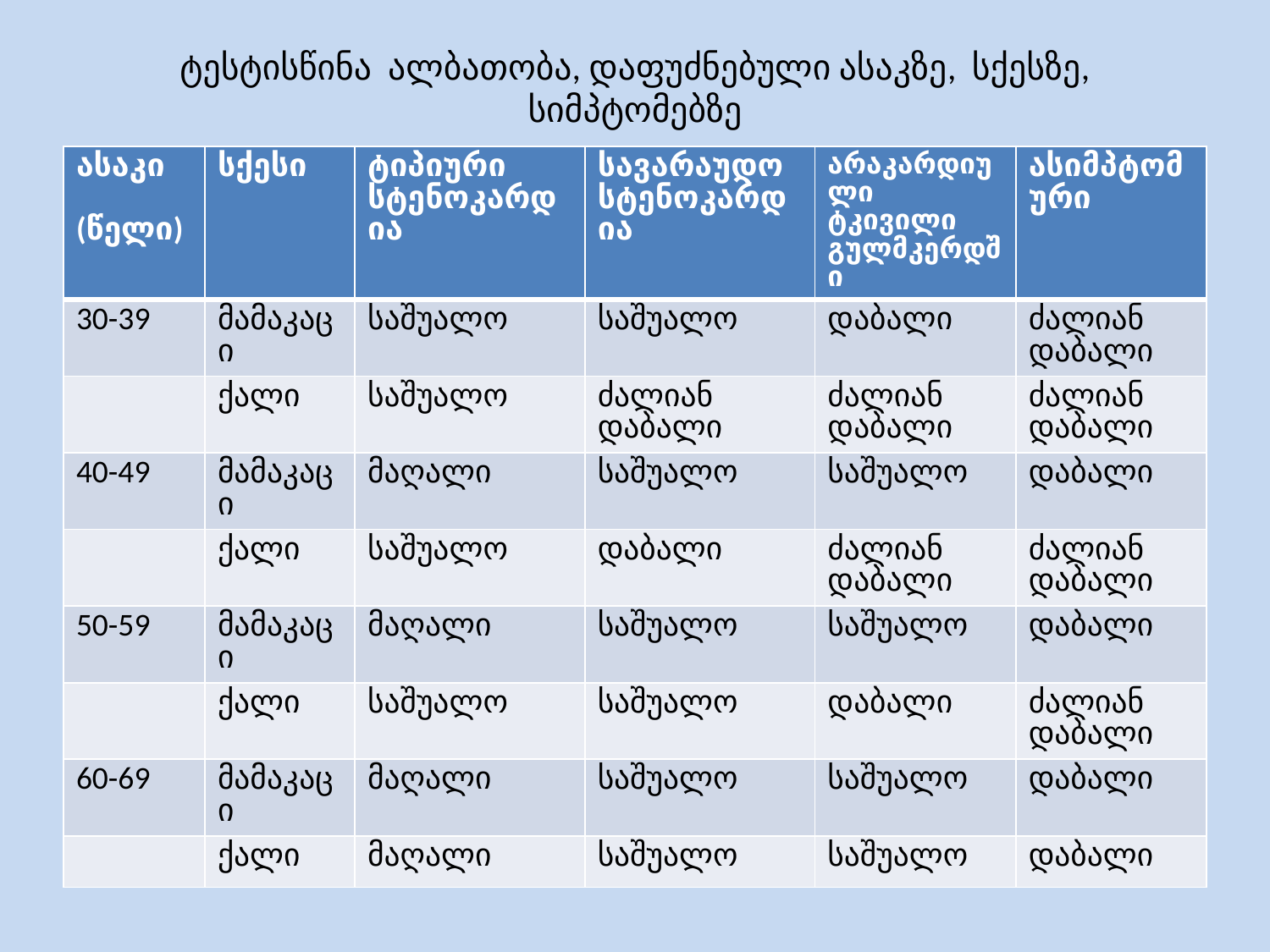

# ტესტისწინა  ალბათობა, დაფუძნებული ასაკზე,  სქესზე, სიმპტომებზე
| ასაკი (წელი) | სქესი | ტიპიური სტენოკარდია | სავარაუდო სტენოკარდია | არაკარდიული ტკივილი გულმკერდში | ასიმპტომური |
| --- | --- | --- | --- | --- | --- |
| 30-39 | მამაკაცი | საშუალო | საშუალო | დაბალი | ძალიან დაბალი |
|  | ქალი | საშუალო | ძალიან დაბალი | ძალიან დაბალი | ძალიან დაბალი |
| 40-49 | მამაკაცი | მაღალი | საშუალო | საშუალო | დაბალი |
|  | ქალი | საშუალო | დაბალი | ძალიან დაბალი | ძალიან დაბალი |
| 50-59 | მამაკაცი | მაღალი | საშუალო | საშუალო | დაბალი |
|  | ქალი | საშუალო | საშუალო | დაბალი | ძალიან დაბალი |
| 60-69 | მამაკაცი | მაღალი | საშუალო | საშუალო | დაბალი |
|  | ქალი | მაღალი | საშუალო | საშუალო | დაბალი |